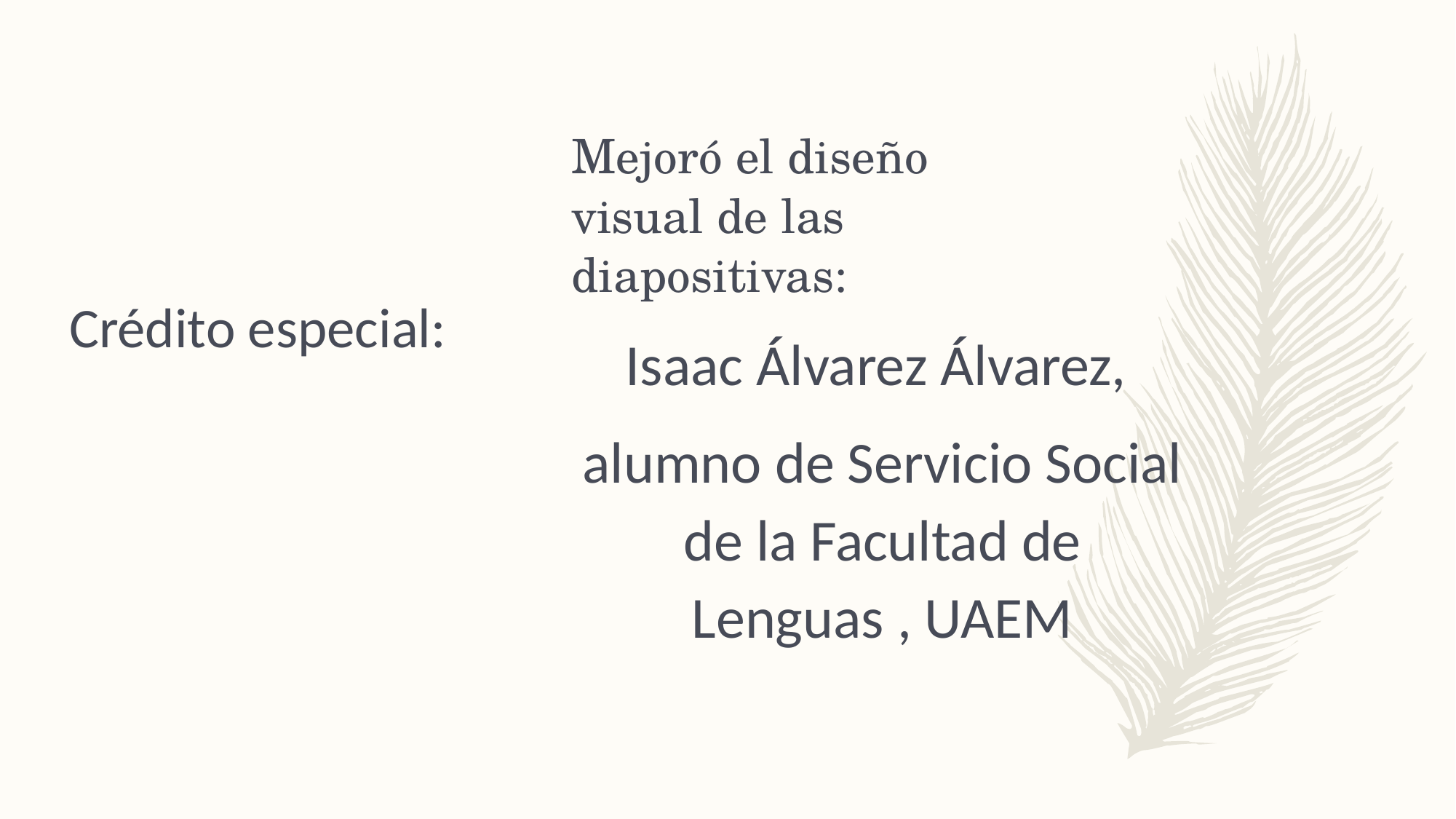

# Mejoró el diseño visual de las diapositivas:
Crédito especial:

Isaac Álvarez Álvarez,
alumno de Servicio Social de la Facultad de Lenguas , UAEM